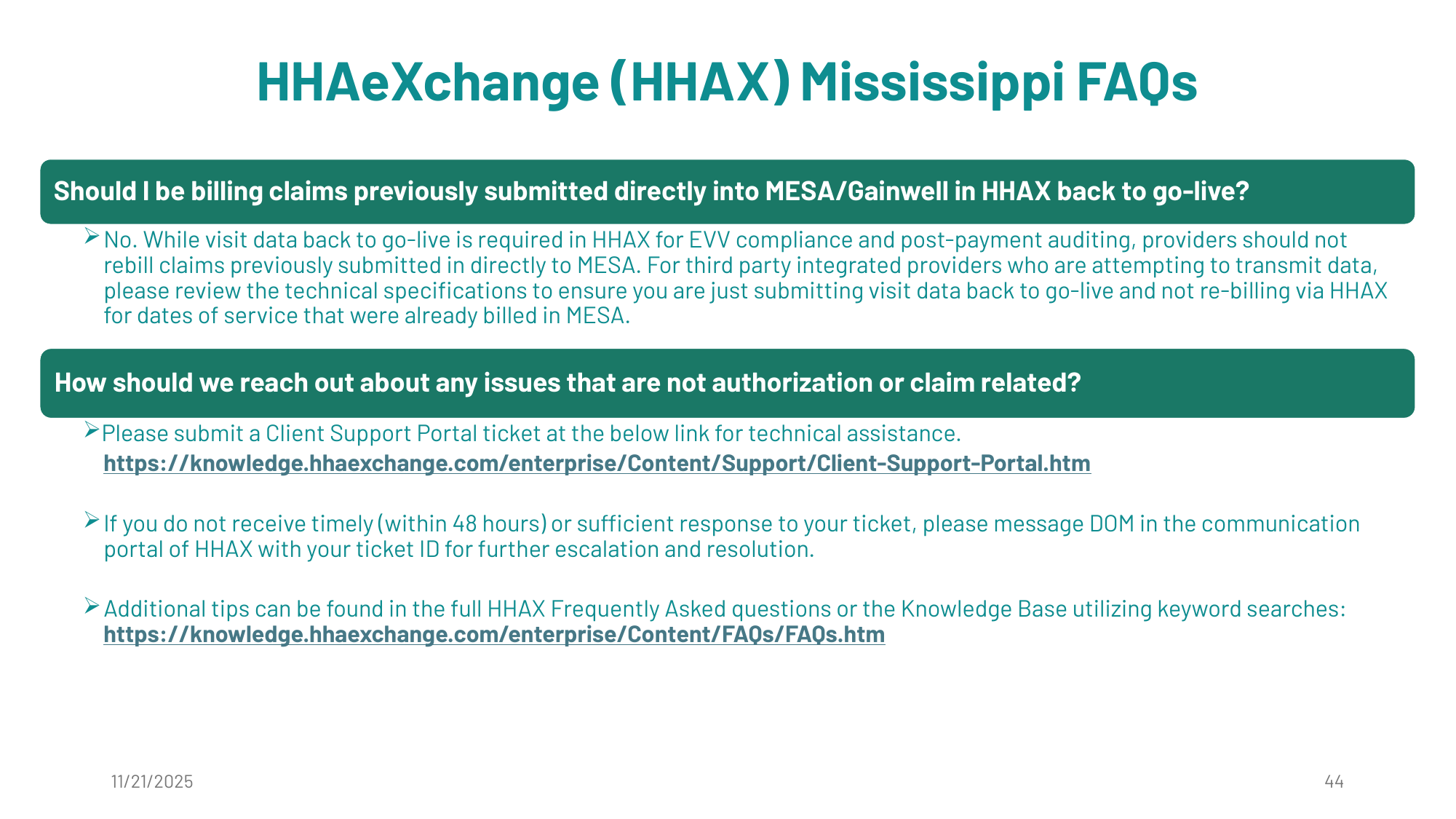

# HHAeXchange (HHAX) Mississippi FAQs
Should I be billing claims previously submitted directly into MESA/Gainwell in HHAX back to go-live?
No. While visit data back to go-live is required in HHAX for EVV compliance and post-payment auditing, providers should not rebill claims previously submitted in directly to MESA. For third party integrated providers who are attempting to transmit data, please review the technical specifications to ensure you are just submitting visit data back to go-live and not re-billing via HHAX for dates of service that were already billed in MESA.
How should we reach out about any issues that are not authorization or claim related?
Please submit a Client Support Portal ticket at the below link for technical assistance.
https://knowledge.hhaexchange.com/enterprise/Content/Support/Client-Support-Portal.htm

If you do not receive timely (within 48 hours) or sufficient response to your ticket, please message DOM in the communication portal of HHAX with your ticket ID for further escalation and resolution.

Additional tips can be found in the full HHAX Frequently Asked questions or the Knowledge Base utilizing keyword searches: https://knowledge.hhaexchange.com/enterprise/Content/FAQs/FAQs.htm
11/21/2025
44